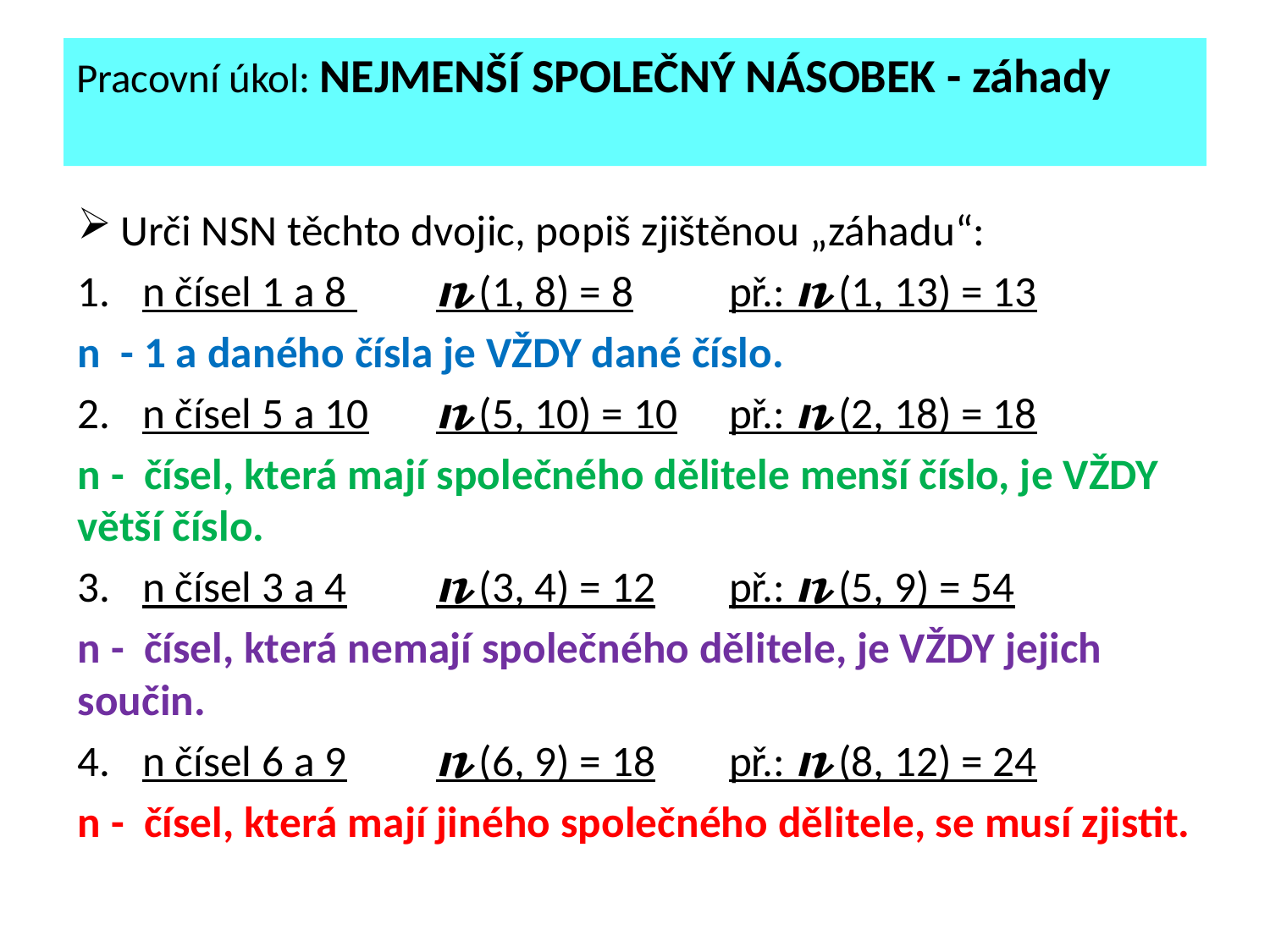

# Pracovní úkol: NEJMENŠÍ SPOLEČNÝ NÁSOBEK - záhady
Urči NSN těchto dvojic, popiš zjištěnou „záhadu“:
n čísel 1 a 8 		𝓷(1, 8) = 8	př.: 𝓷(1, 13) = 13
n  - 1 a daného čísla je VŽDY dané číslo.
n čísel 5 a 10		𝓷(5, 10) = 10	př.: 𝓷(2, 18) = 18
n -  čísel, která mají společného dělitele menší číslo, je VŽDY  větší číslo.
n čísel 3 a 4		𝓷(3, 4) = 12	př.: 𝓷(5, 9) = 54
n -  čísel, která nemají společného dělitele, je VŽDY jejich součin.
n čísel 6 a 9		𝓷(6, 9) = 18	př.: 𝓷(8, 12) = 24
n -  čísel, která mají jiného společného dělitele, se musí zjistit.